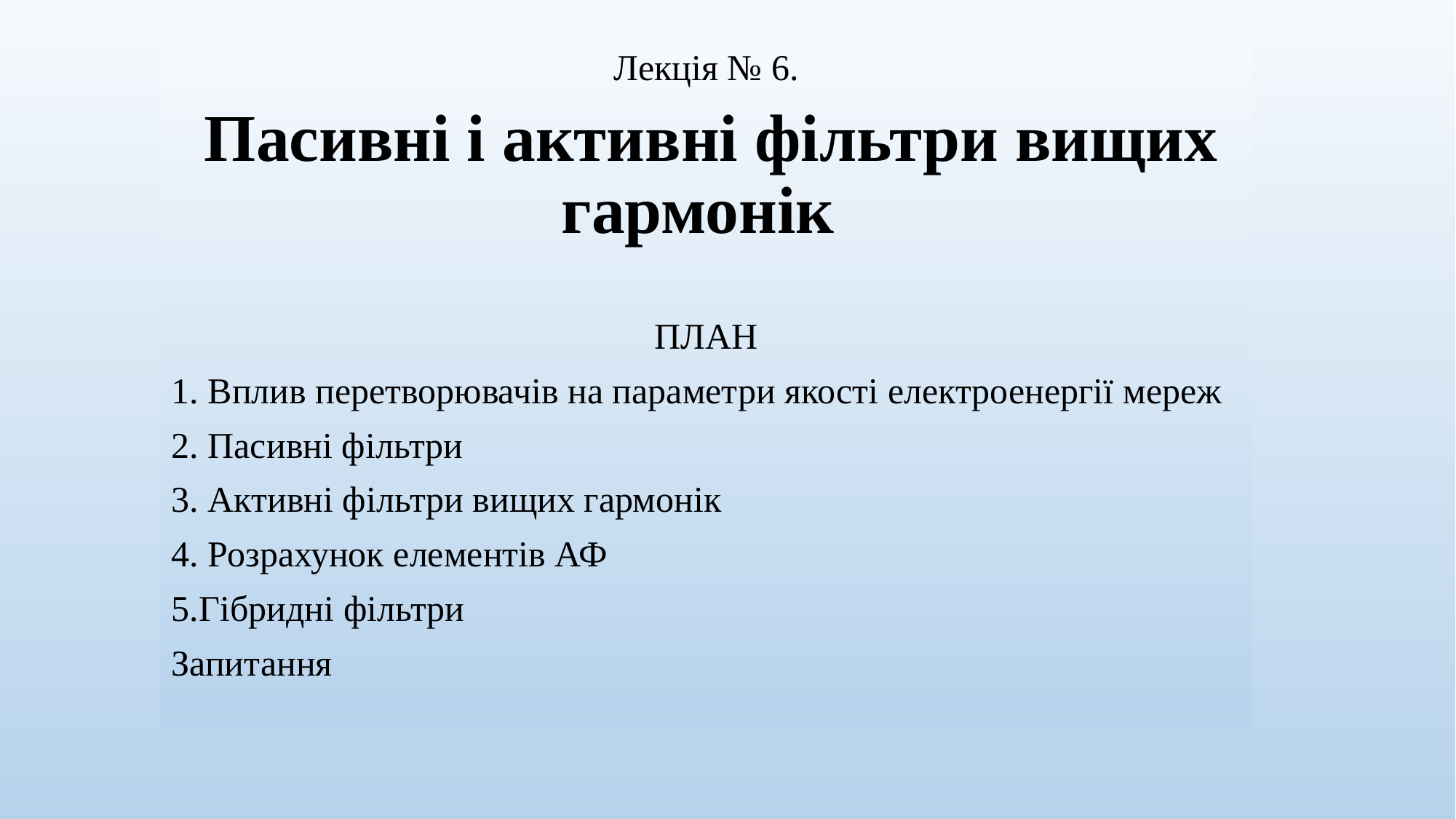

Лекція № 6.
 Пасивні і активні фільтри вищих гармонік

ПЛАН
1. Вплив перетворювачів на параметри якості електроенергії мереж
2. Пасивні фільтри
3. Активні фільтри вищих гармонік
4. Розрахунок елементів АФ
5.Гібридні фільтри
Запитання